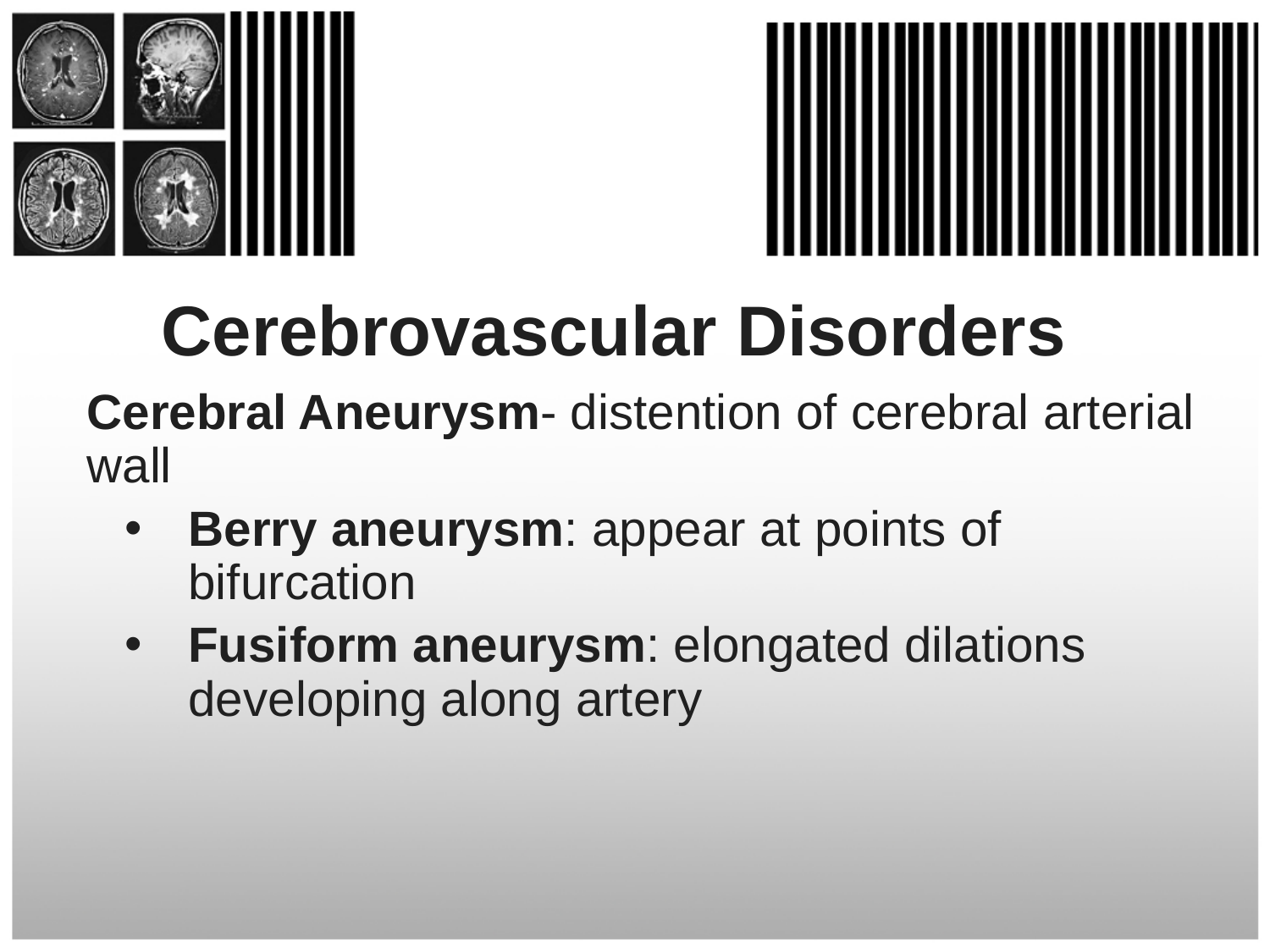

# Cerebrovascular Disorders
Cerebral Aneurysm- distention of cerebral arterial wall
Berry aneurysm: appear at points of bifurcation
Fusiform aneurysm: elongated dilations developing along artery